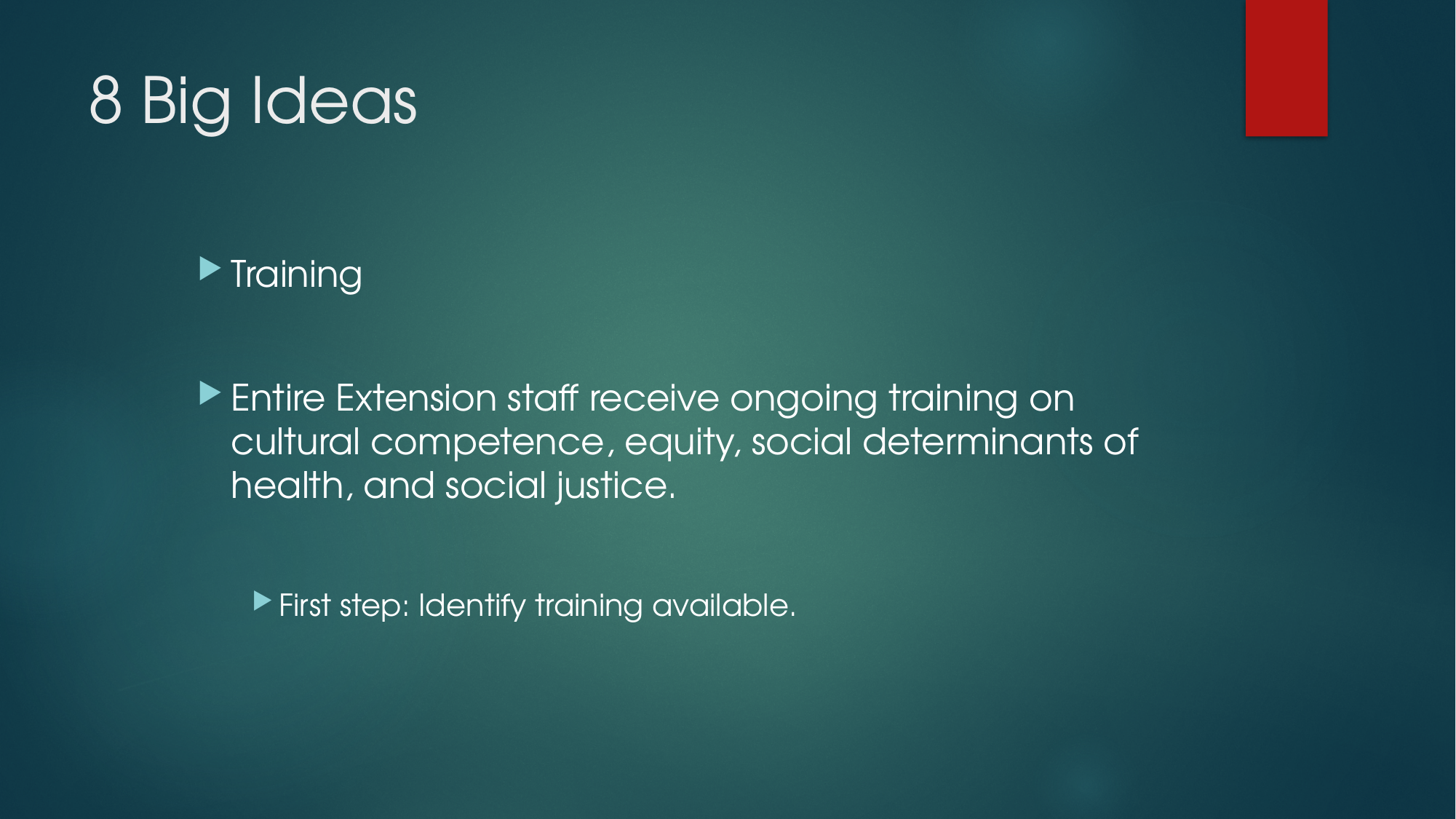

# 8 Big Ideas
Training

Entire Extension staff receive ongoing training on cultural competence, equity, social determinants of health, and social justice.

First step: Identify training available.